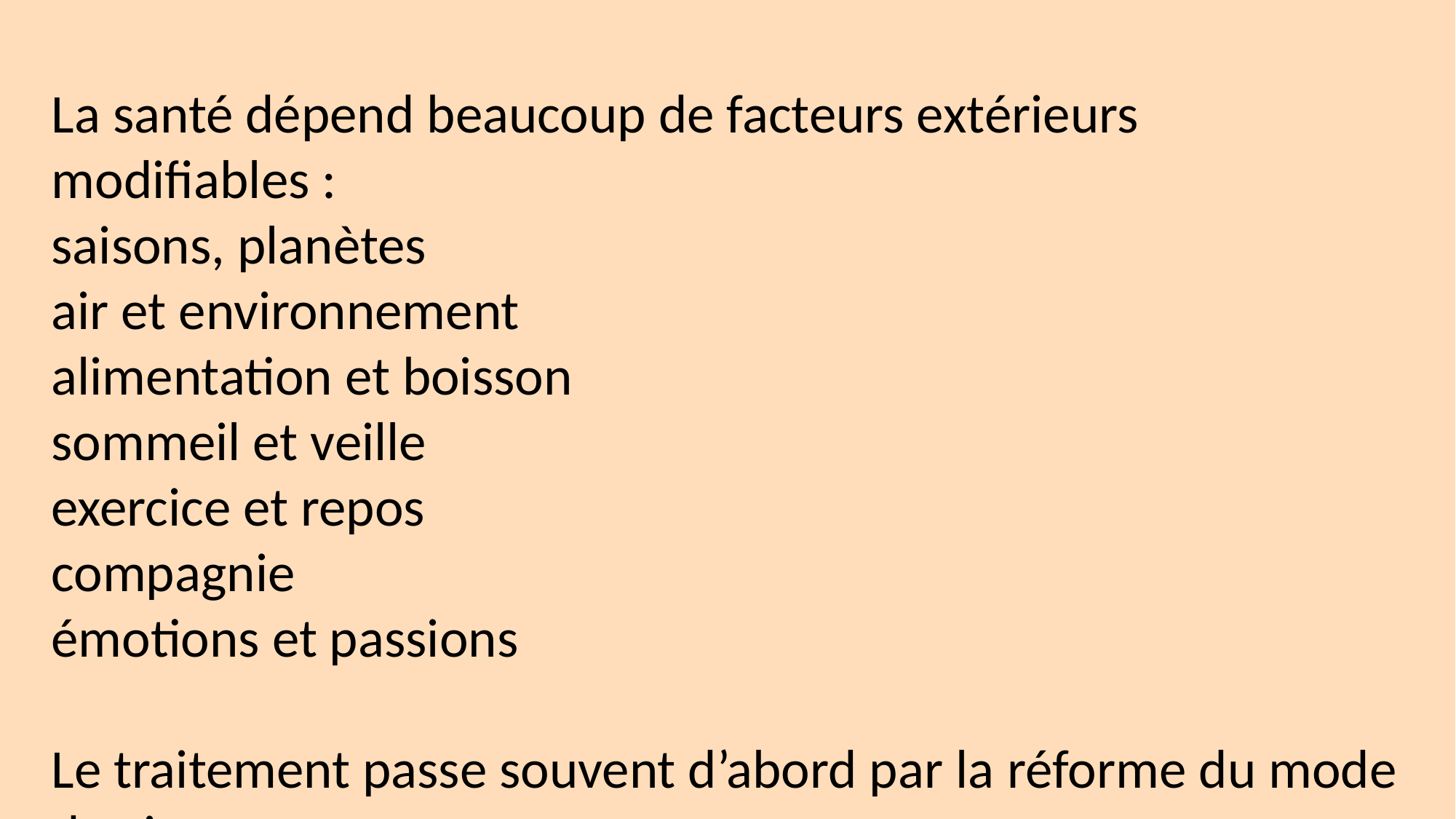

La santé dépend beaucoup de facteurs extérieurs modifiables :
saisons, planètes
air et environnement
alimentation et boisson
sommeil et veille
exercice et repos
compagnie
émotions et passions

Le traitement passe souvent d’abord par la réforme du mode de vie.